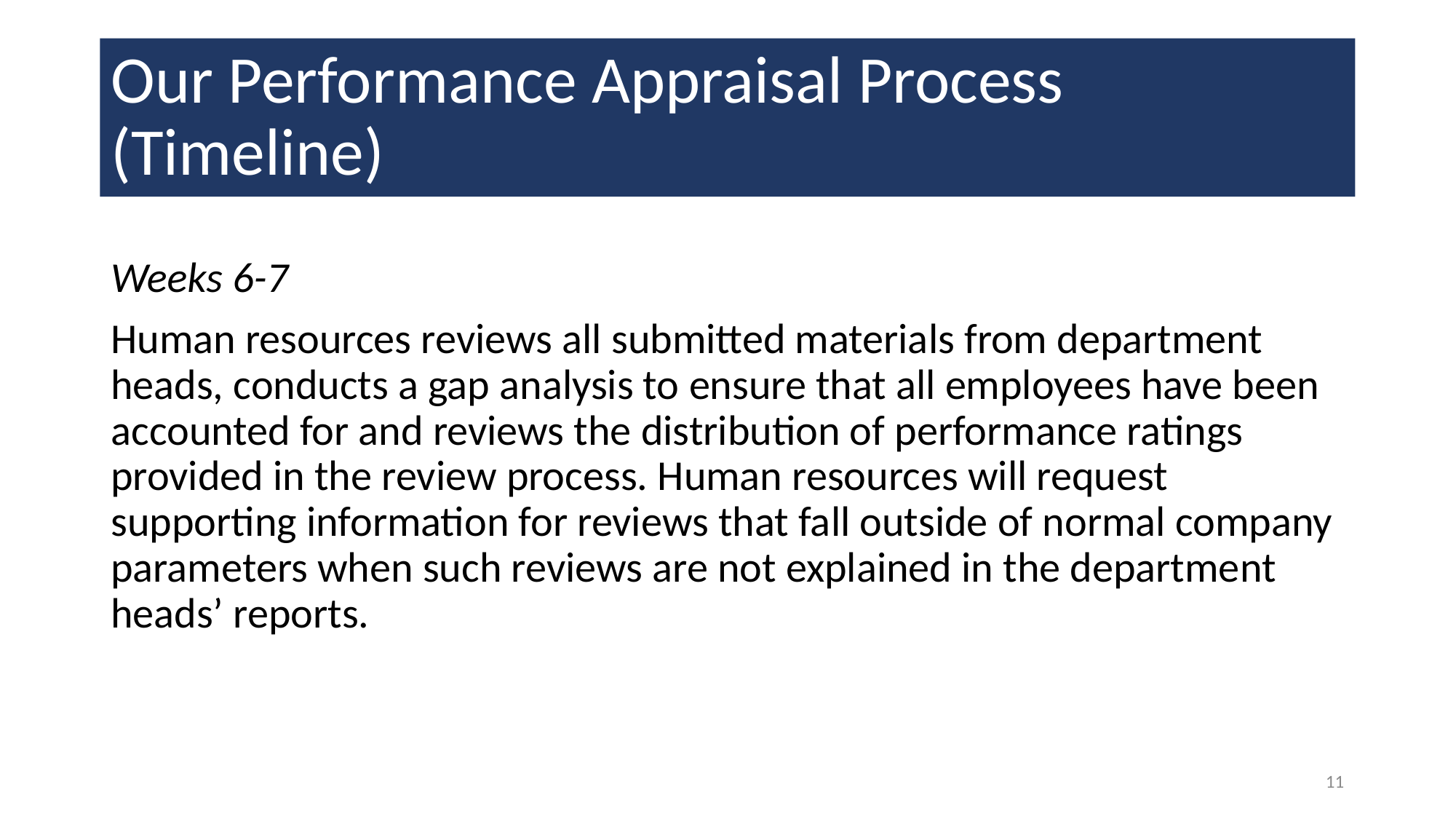

# Our Performance Appraisal Process  (Timeline)
Weeks 6-7
Human resources reviews all submitted materials from department heads, conducts a gap analysis to ensure that all employees have been accounted for and reviews the distribution of performance ratings provided in the review process. Human resources will request supporting information for reviews that fall outside of normal company parameters when such reviews are not explained in the department heads’ reports.

11